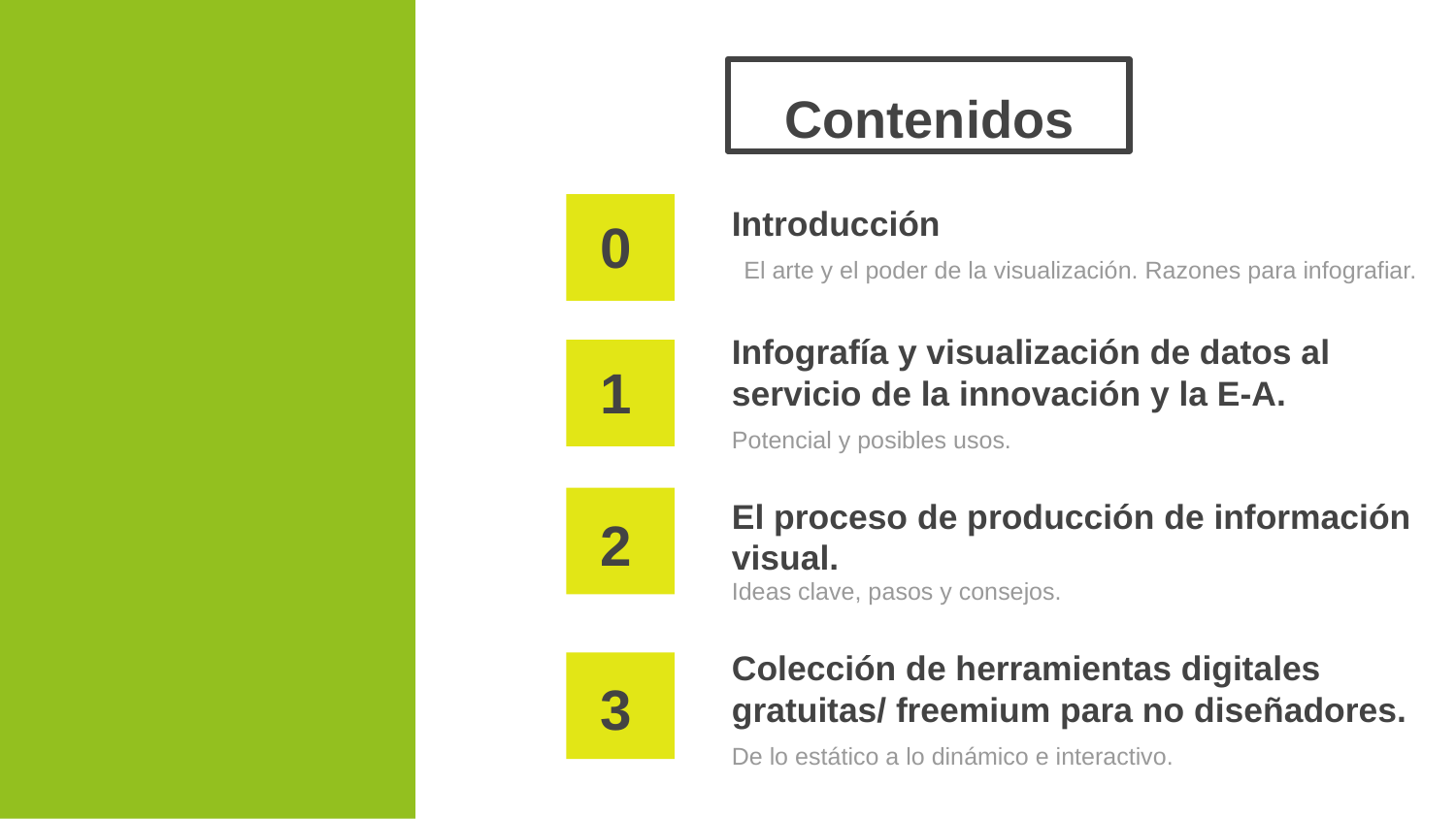

# Contenidos
Introducción

0
El arte y el poder de la visualización. Razones para infografiar.
Infografía y visualización de datos al servicio de la innovación y la E-A.

1
Potencial y posibles usos.

El proceso de producción de información visual.
2
Ideas clave, pasos y consejos.
Colección de herramientas digitales  gratuitas/ freemium para no diseñadores.

3
De lo estático a lo dinámico e interactivo.